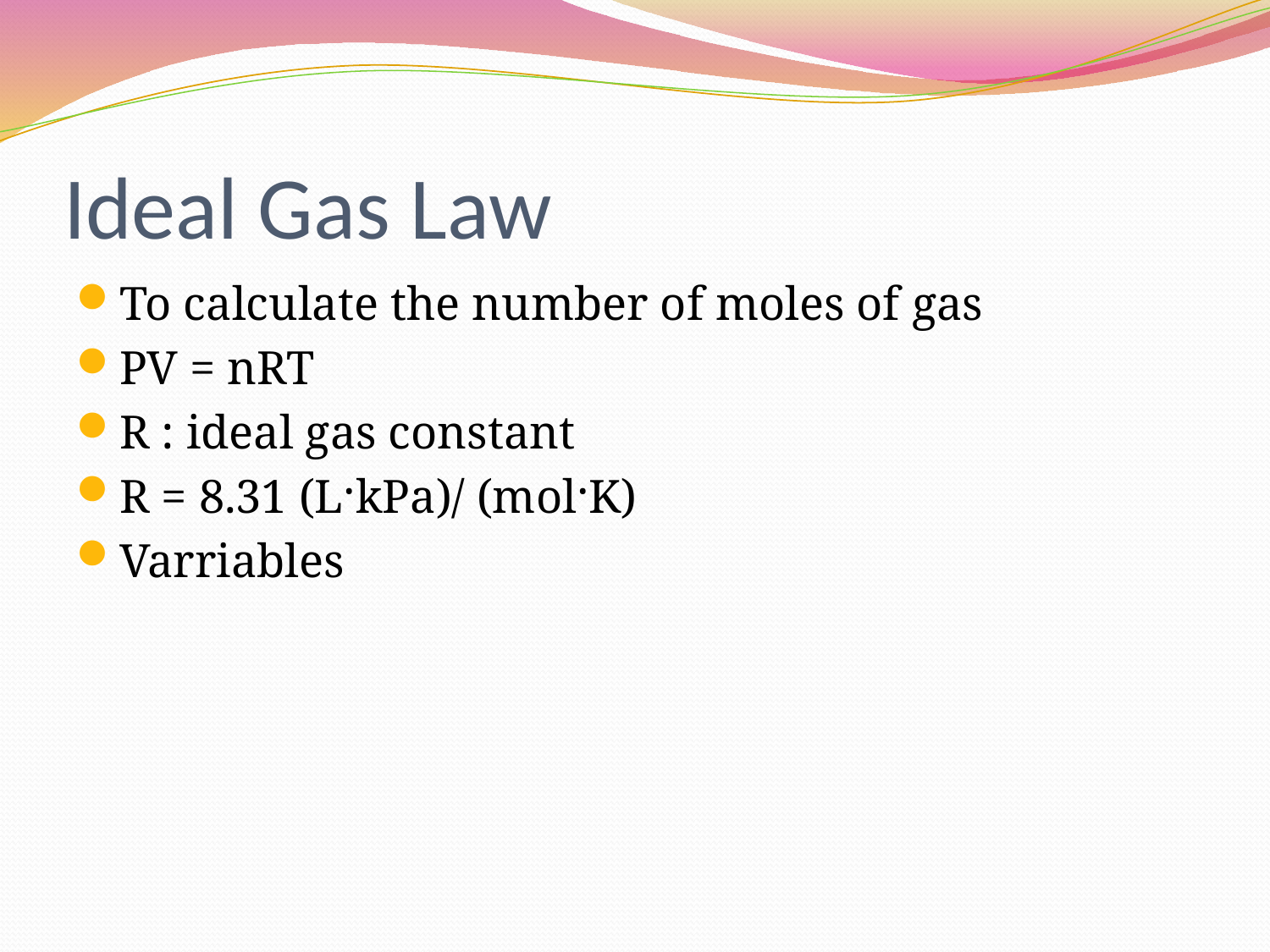

# Ideal Gas Law
To calculate the number of moles of gas
PV = nRT
R : ideal gas constant
R = 8.31 (L·kPa)/ (mol·K)
Varriables